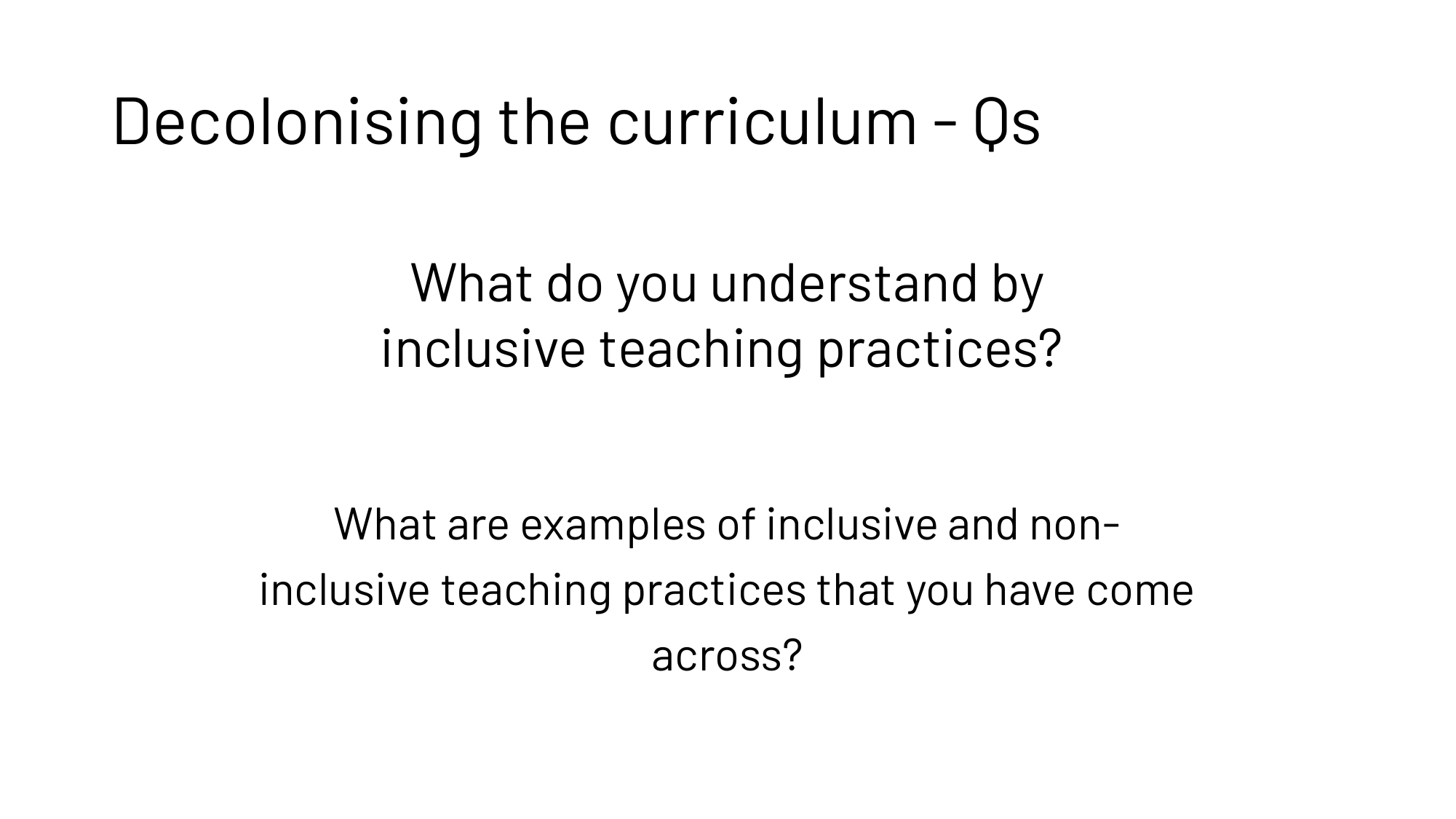

# Decolonising the curriculum - Qs
What do you understand by inclusive teaching practices?

What are examples of inclusive and non-inclusive teaching practices that you have come across?